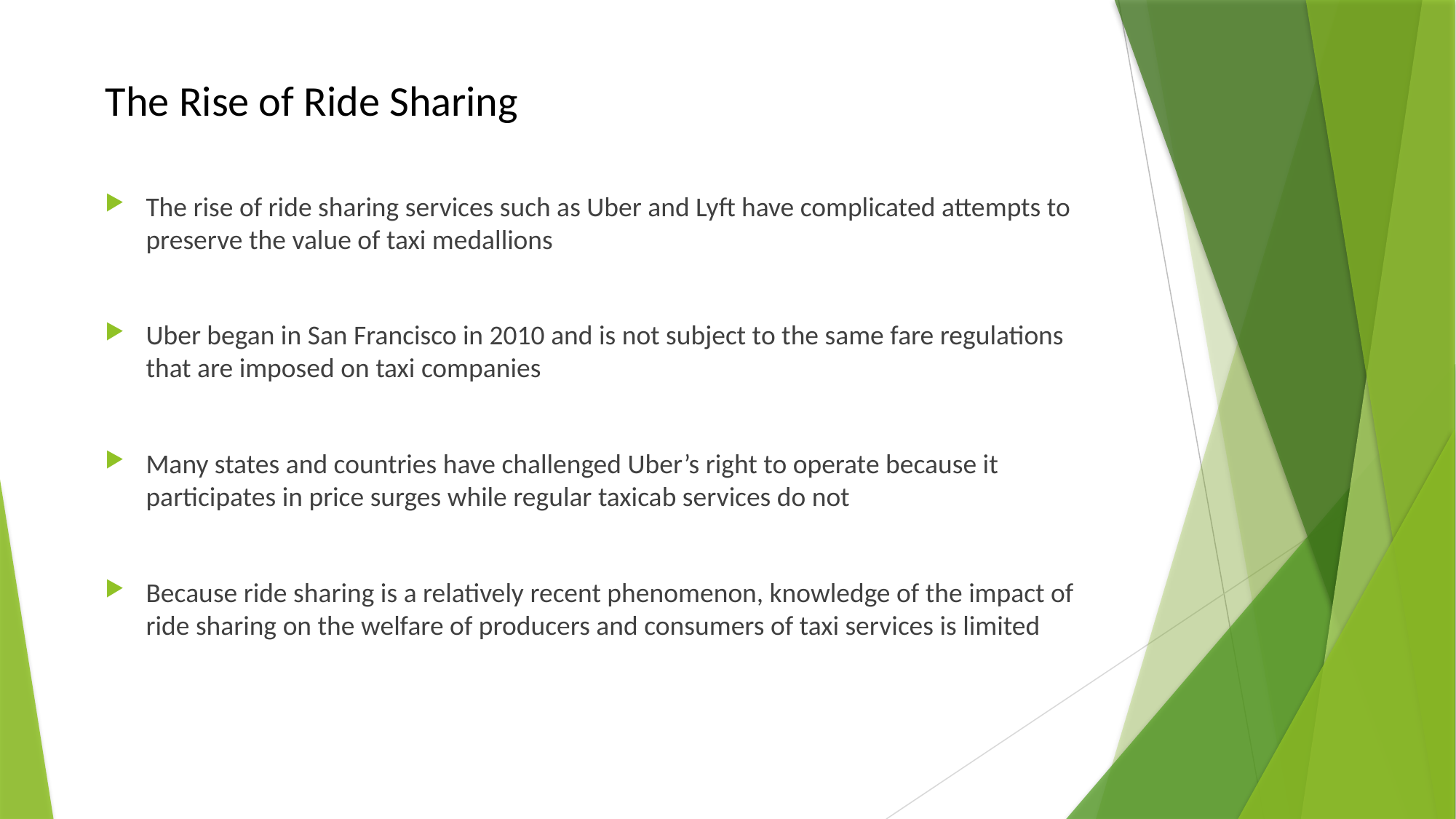

# The Rise of Ride Sharing
The rise of ride sharing services such as Uber and Lyft have complicated attempts to preserve the value of taxi medallions

Uber began in San Francisco in 2010 and is not subject to the same fare regulations that are imposed on taxi companies

Many states and countries have challenged Uber’s right to operate because it participates in price surges while regular taxicab services do not

Because ride sharing is a relatively recent phenomenon, knowledge of the impact of ride sharing on the welfare of producers and consumers of taxi services is limited